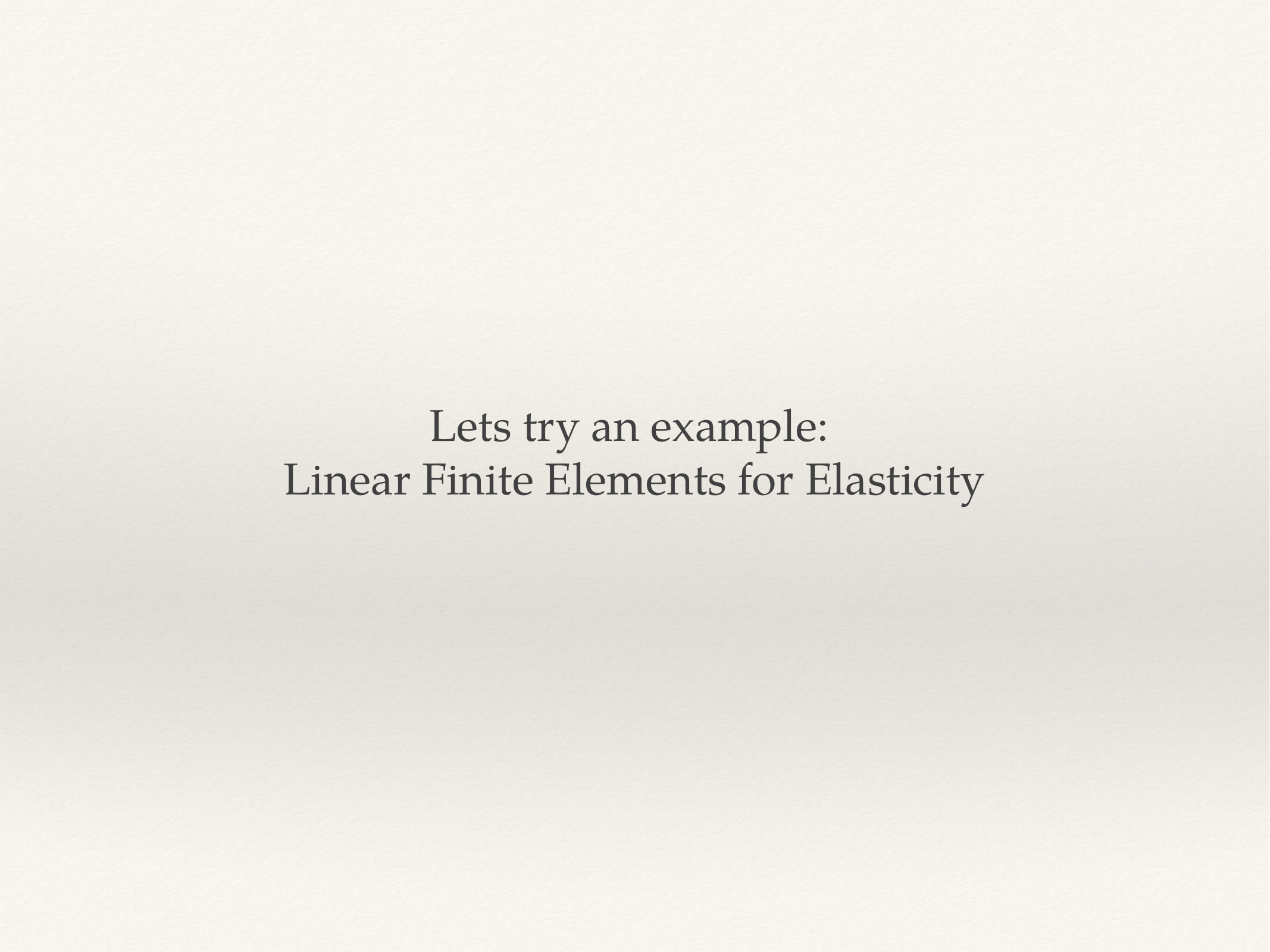

Lets try an example:
Linear Finite Elements for Elasticity